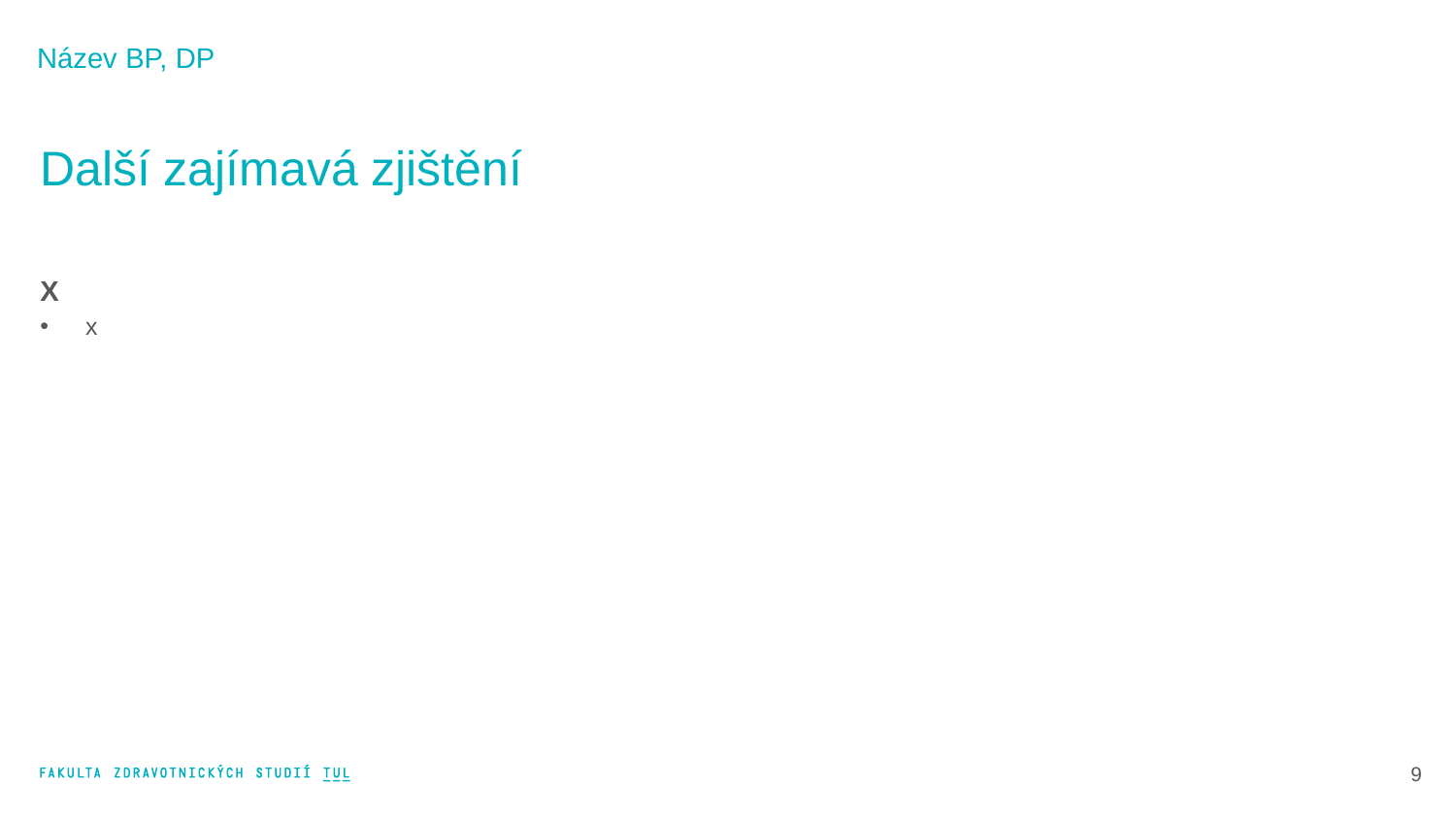

Název BP, DP
Další zajímavá zjištění
X
x
9